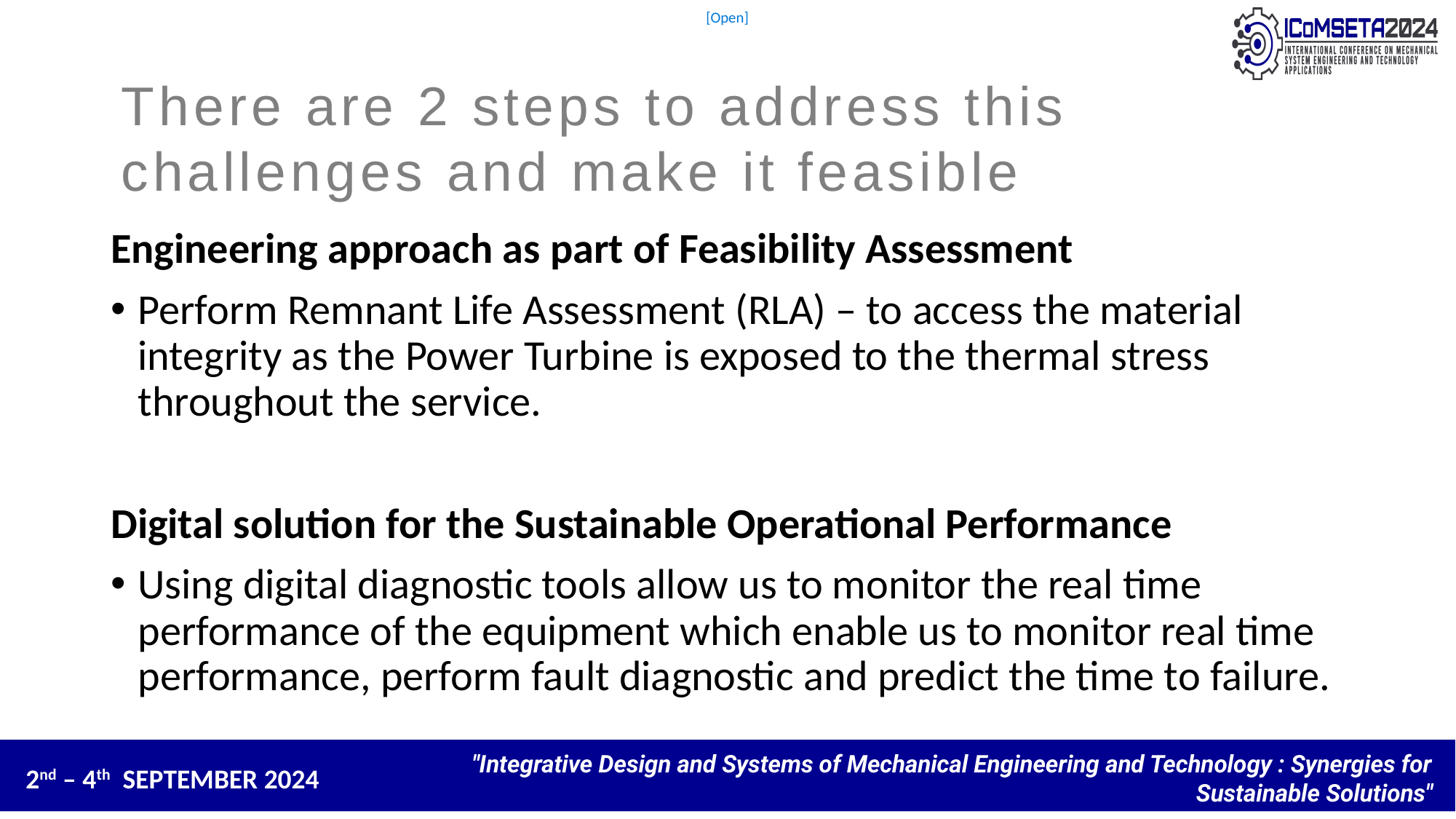

# There are 2 steps to address this challenges and make it feasible
Engineering approach as part of Feasibility Assessment
Perform Remnant Life Assessment (RLA) – to access the material integrity as the Power Turbine is exposed to the thermal stress throughout the service.

Digital solution for the Sustainable Operational Performance
Using digital diagnostic tools allow us to monitor the real time performance of the equipment which enable us to monitor real time performance, perform fault diagnostic and predict the time to failure.